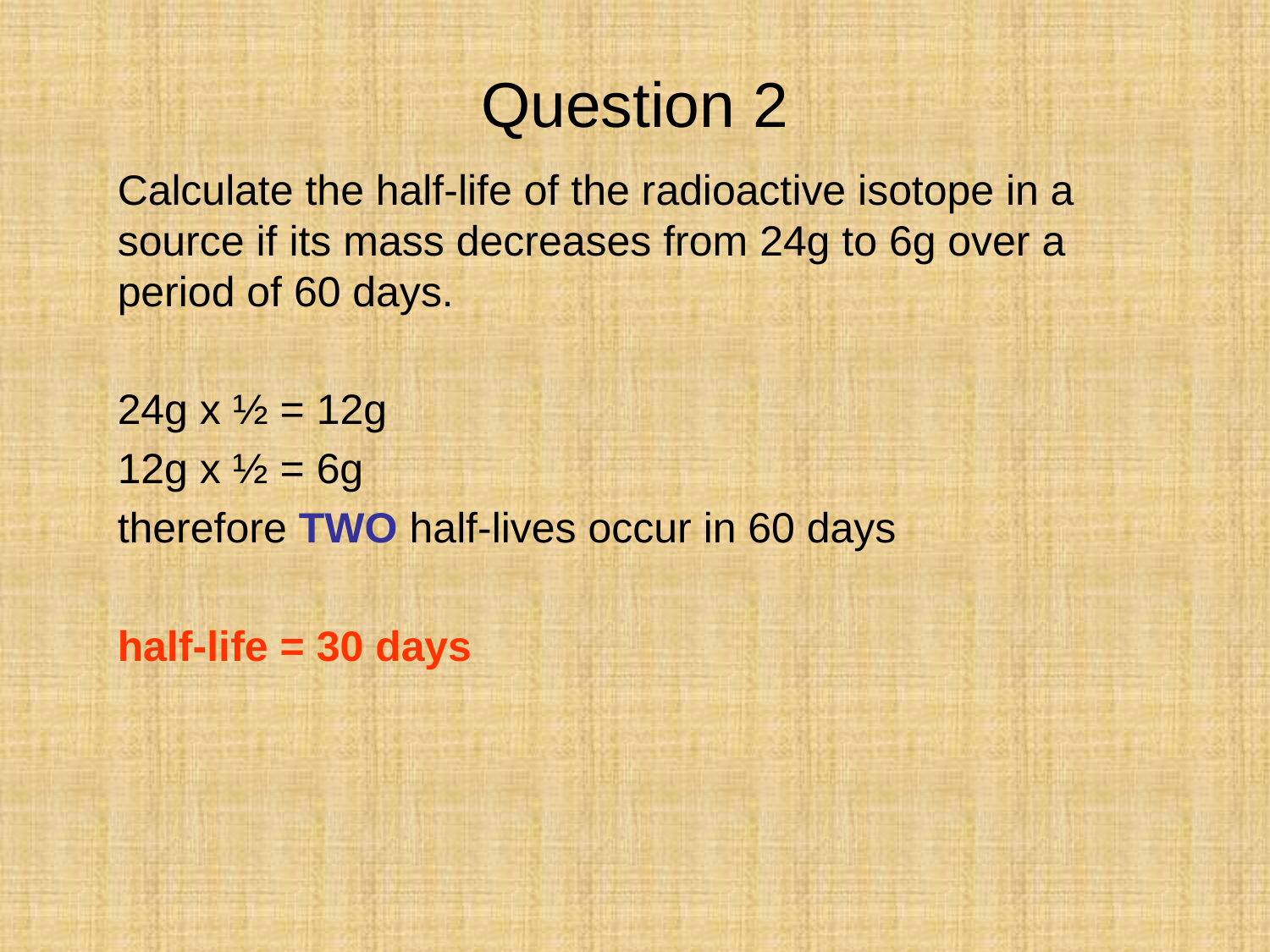

Question 2
Calculate the half-life of the radioactive isotope in a source if its mass decreases from 24g to 6g over a period of 60 days.

24g x ½ = 12g
12g x ½ = 6g
therefore TWO half-lives occur in 60 days

half-life = 30 days